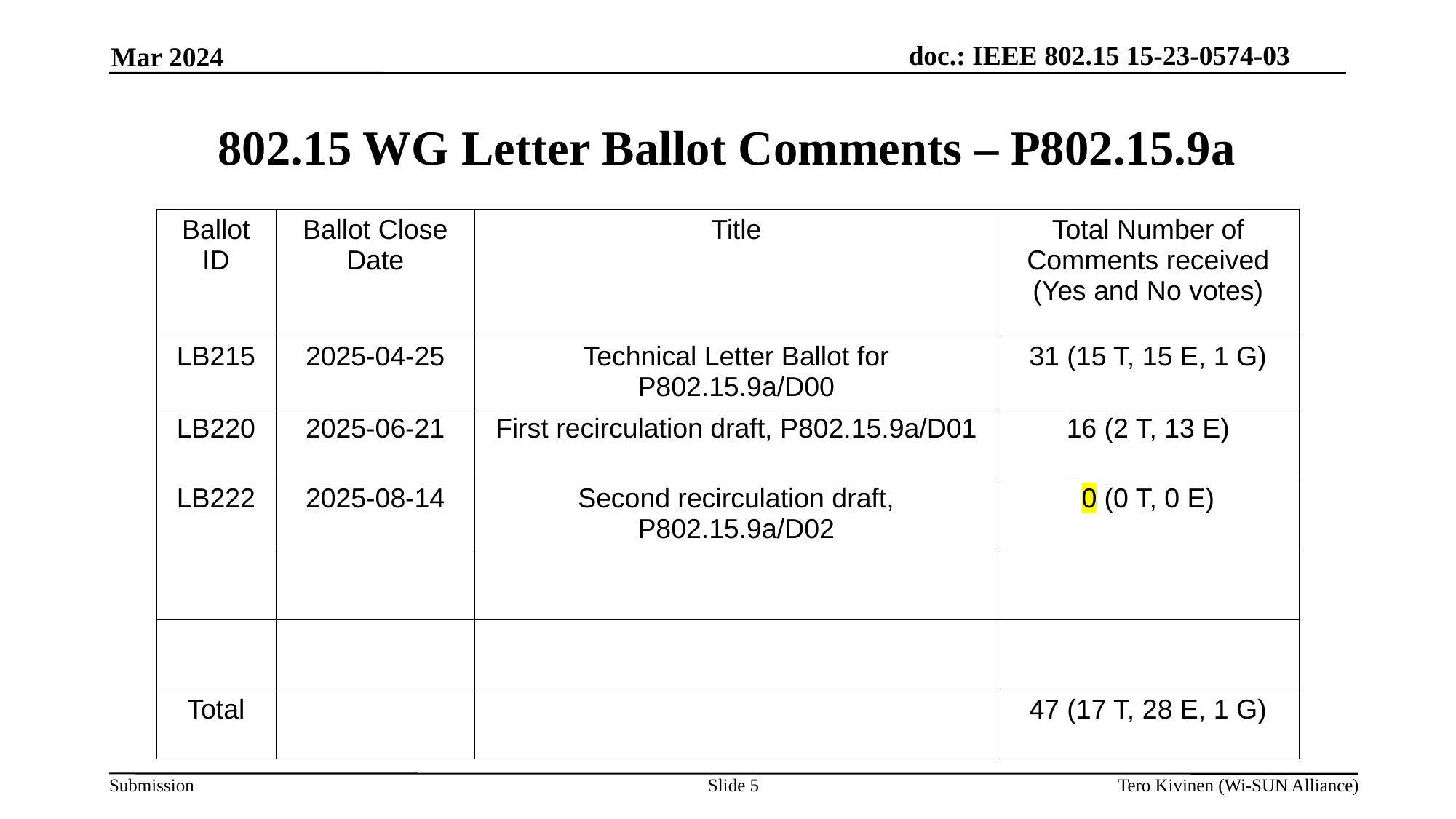

Mar 2024
802.15 WG Letter Ballot Comments – P802.15.9a
| Ballot ID | Ballot Close Date | Title | Total Number of Comments received (Yes and No votes) |
| --- | --- | --- | --- |
| LB215 | 2025-04-25 | Technical Letter Ballot for P802.15.9a/D00 | 31 (15 T, 15 E, 1 G) |
| LB220 | 2025-06-21 | First recirculation draft, P802.15.9a/D01 | 16 (2 T, 13 E) |
| LB222 | 2025-08-14 | Second recirculation draft, P802.15.9a/D02 | 0 (0 T, 0 E) |
|  |  |  |  |
|  |  |  |  |
| Total |  |  | 47 (17 T, 28 E, 1 G) |
Slide 5
Tero Kivinen (Wi-SUN Alliance)